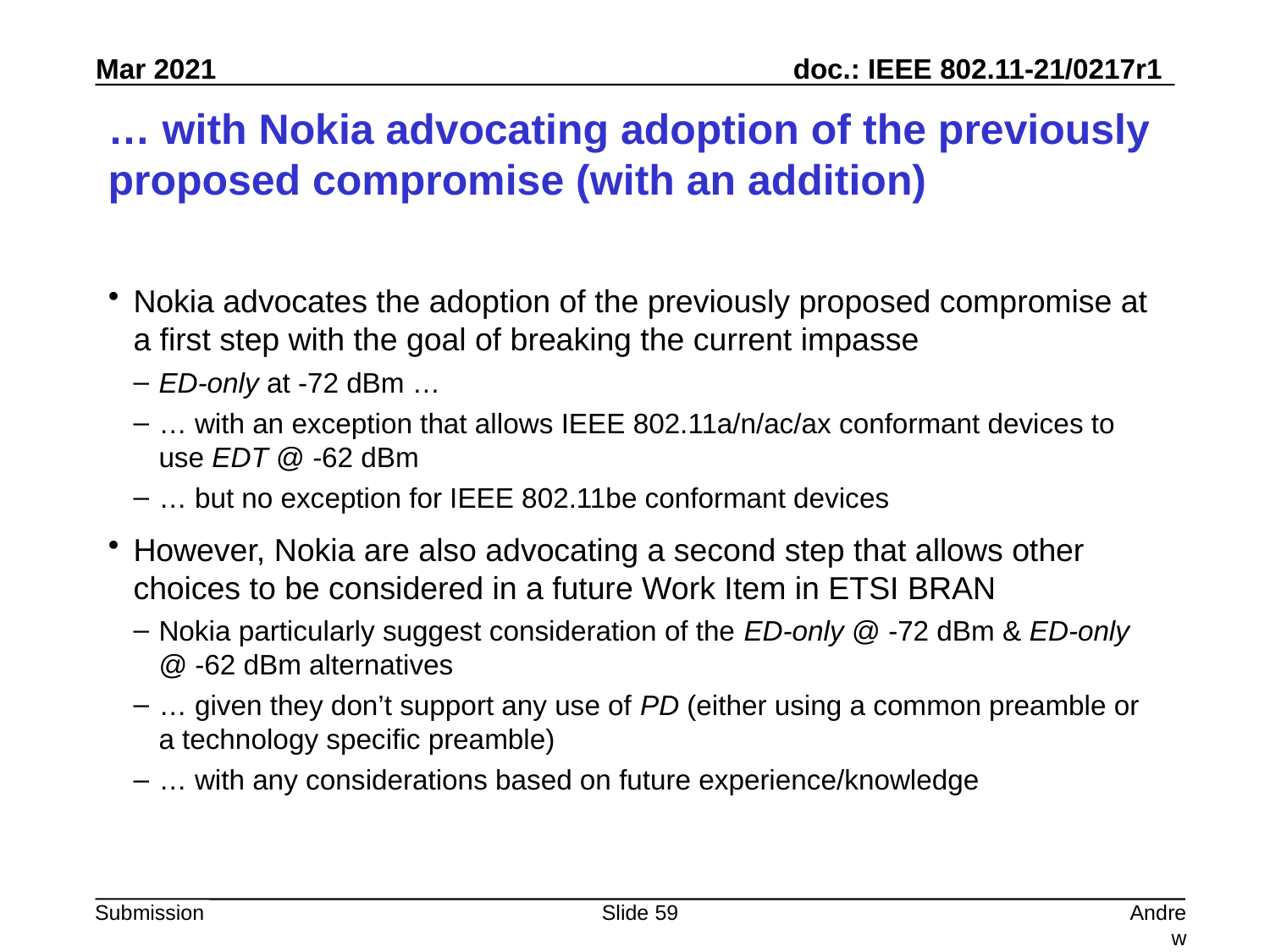

# … with Nokia advocating adoption of the previously proposed compromise (with an addition)
Nokia advocates the adoption of the previously proposed compromise at a first step with the goal of breaking the current impasse
ED-only at -72 dBm …
… with an exception that allows IEEE 802.11a/n/ac/ax conformant devices to use EDT @ -62 dBm
… but no exception for IEEE 802.11be conformant devices
However, Nokia are also advocating a second step that allows other choices to be considered in a future Work Item in ETSI BRAN
Nokia particularly suggest consideration of the ED-only @ -72 dBm & ED-only
@ -62 dBm alternatives
… given they don’t support any use of PD (either using a common preamble or a technology specific preamble)
… with any considerations based on future experience/knowledge

Slide 59
Andrew Myles, Cisco